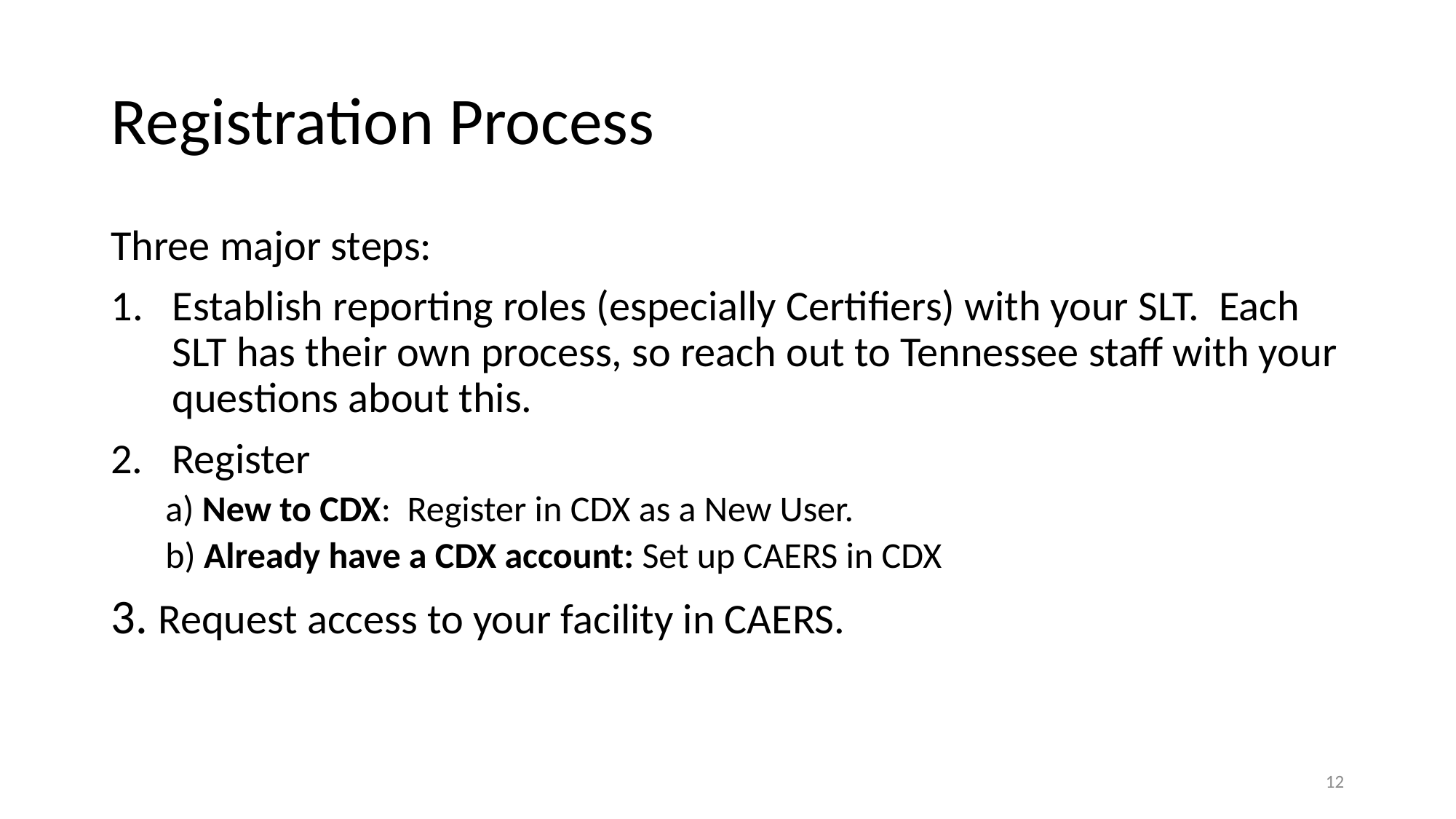

# Registration Process
Three major steps:
Establish reporting roles (especially Certifiers) with your SLT.  Each SLT has their own process, so reach out to Tennessee staff with your questions about this.
2.   Register
a) New to CDX:  Register in CDX as a New User.
b) Already have a CDX account: Set up CAERS in CDX
3. Request access to your facility in CAERS.

12